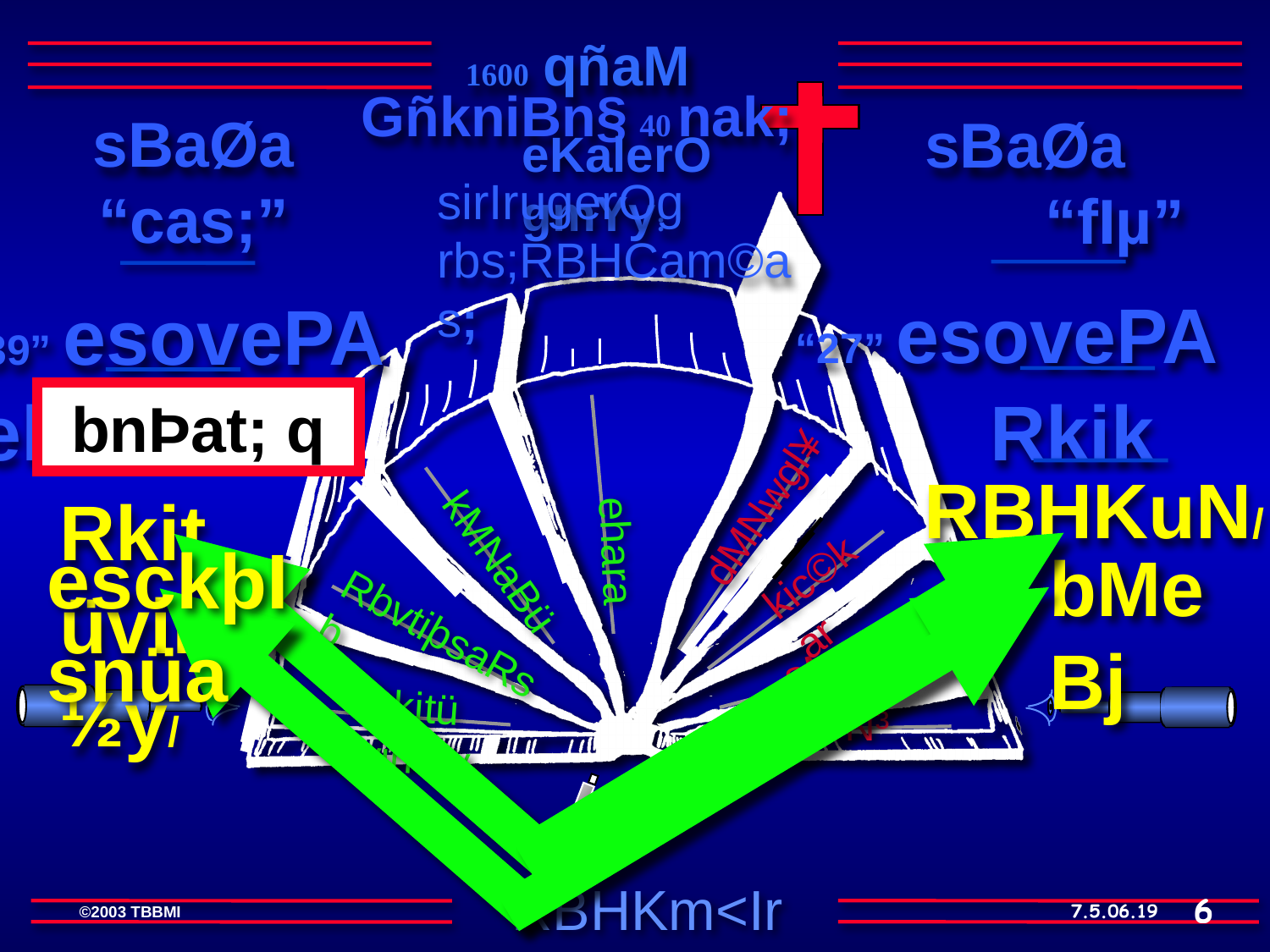

1600 qñaM

GñkniBn§ 40 nak;

sBaØa “cas;”
sBaØa              “fIµ”
eKalerOgmYy:

sirIrugerOg rbs;RBHCam©as;

“27” esovePA
“39” esovePA

eheRBIr
Rkik
bnÞat; q

dMNwgl¥
RBHKuN/

Rkitüvin½y/
ehara
esckþIsnüa

bMeBj
kic©kar
kMNaBü

RbvtiþsaRsþ
 sMbuRt

Rkitüvin½y
 vivrN³

6
19